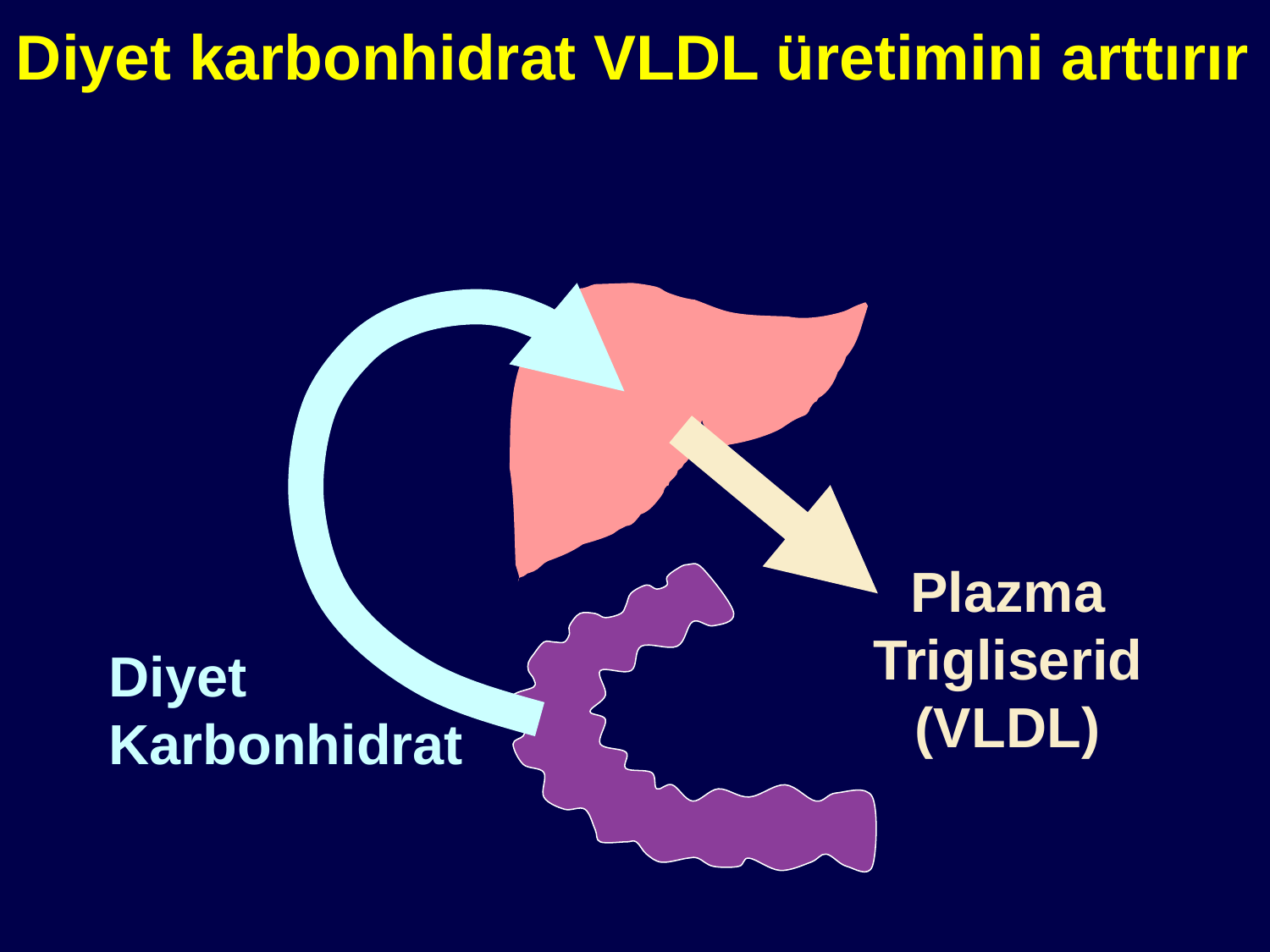

Diyet karbonhidrat VLDL üretimini arttırır

Plazma
Trigliserid
(VLDL)

Diyet
Karbonhidrat